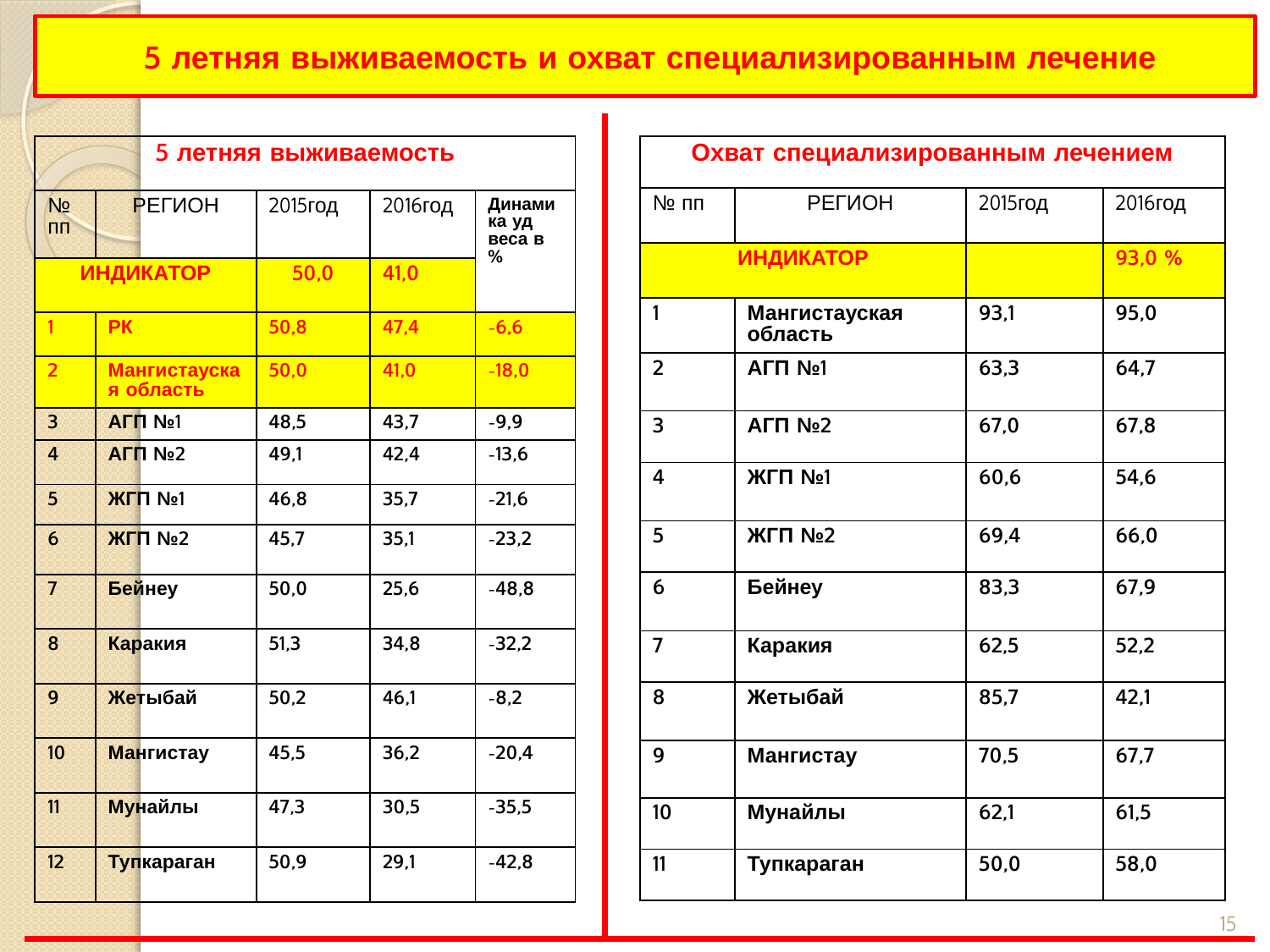

# 5 летняя выживаемость и охват специализированным лечение
| 5 летняя выживаемость |  |  |  |  |
| --- | --- | --- | --- | --- |
| № пп | РЕГИОН | 2015год | 2016год | Динамика уд веса в % |
| ИНДИКАТОР |  | 50,0 | 41,0 |  |
| 1 | РК | 50,8 | 47,4 | -6,6 |
| 2 | Мангистауская область | 50,0 | 41,0 | -18,0 |
| 3 | АГП №1 | 48,5 | 43,7 | -9,9 |
| 4 | АГП №2 | 49,1 | 42,4 | -13,6 |
| 5 | ЖГП №1 | 46,8 | 35,7 | -21,6 |
| 6 | ЖГП №2 | 45,7 | 35,1 | -23,2 |
| 7 | Бейнеу | 50,0 | 25,6 | -48,8 |
| 8 | Каракия | 51,3 | 34,8 | -32,2 |
| 9 | Жетыбай | 50,2 | 46,1 | -8,2 |
| 10 | Мангистау | 45,5 | 36,2 | -20,4 |
| 11 | Мунайлы | 47,3 | 30,5 | -35,5 |
| 12 | Тупкараган | 50,9 | 29,1 | -42,8 |
| Охват специализированным лечением |  |  |  |
| --- | --- | --- | --- |
| № пп | РЕГИОН | 2015год | 2016год |
| ИНДИКАТОР |  |  | 93,0 % |
| 1 | Мангистауская область | 93,1 | 95,0 |
| 2 | АГП №1 | 63,3 | 64,7 |
| 3 | АГП №2 | 67,0 | 67,8 |
| 4 | ЖГП №1 | 60,6 | 54,6 |
| 5 | ЖГП №2 | 69,4 | 66,0 |
| 6 | Бейнеу | 83,3 | 67,9 |
| 7 | Каракия | 62,5 | 52,2 |
| 8 | Жетыбай | 85,7 | 42,1 |
| 9 | Мангистау | 70,5 | 67,7 |
| 10 | Мунайлы | 62,1 | 61,5 |
| 11 | Тупкараган | 50,0 | 58,0 |
15